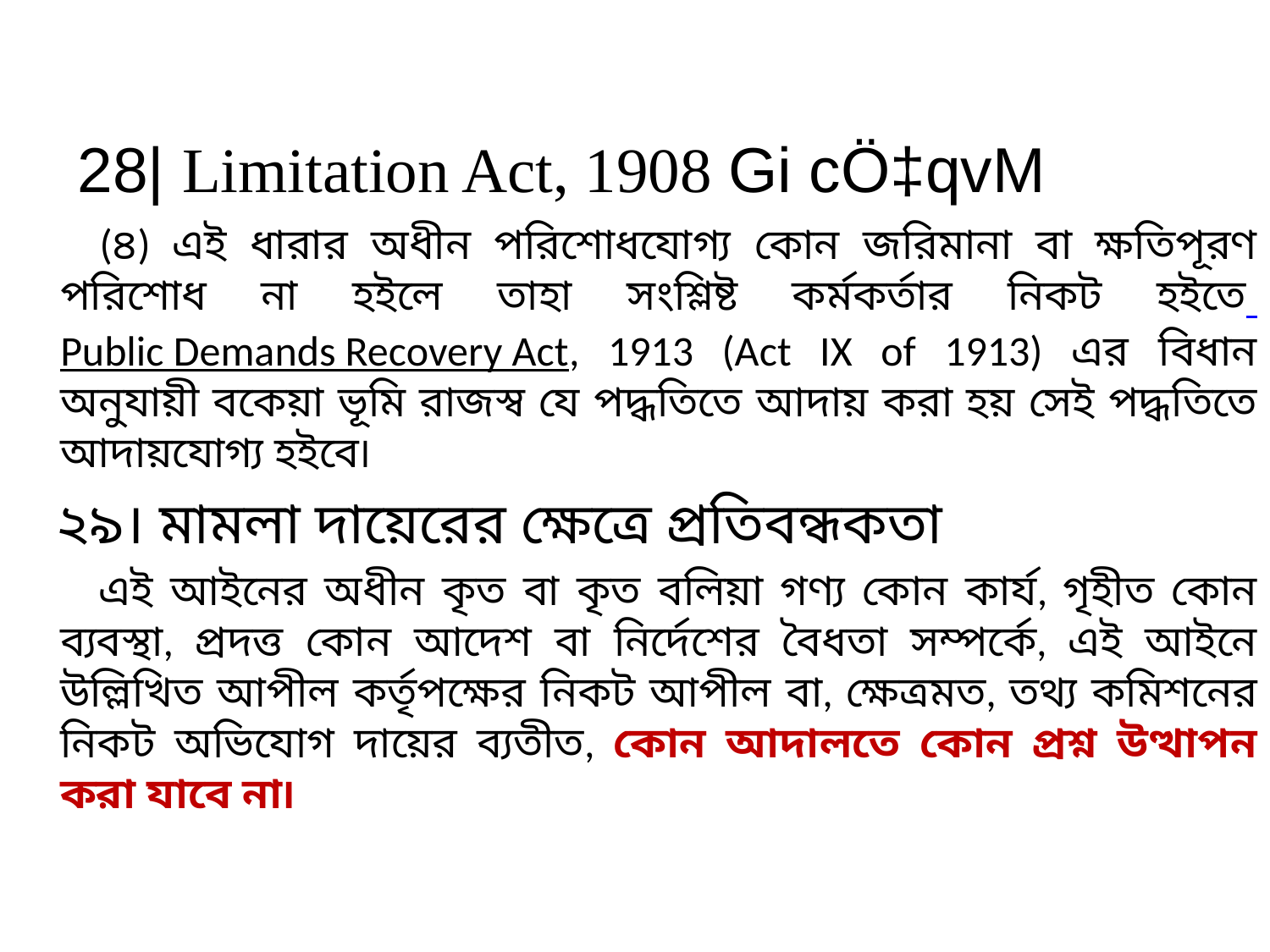

28| Limitation Act, 1908 Gi cÖ‡qvM
    (৪) এই ধারার অধীন পরিশোধযোগ্য কোন জরিমানা বা ক্ষতিপূরণ পরিশোধ না হইলে তাহা সংশ্লিষ্ট কর্মকর্তার নিকট হইতে Public Demands Recovery Act, 1913 (Act IX of 1913) এর বিধান অনুযায়ী বকেয়া ভূমি রাজস্ব যে পদ্ধতিতে আদায় করা হয় সেই পদ্ধতিতে আদায়যোগ্য হইবে৷
   ২৯। মামলা দায়েরের ক্ষেত্রে প্রতিবন্ধকতা
     এই আইনের অধীন কৃত বা কৃত বলিয়া গণ্য কোন কার্য, গৃহীত কোন ব্যবস্থা, প্রদত্ত কোন আদেশ বা নির্দেশের বৈধতা সম্পর্কে, এই আইনে উল্লিখিত আপীল কর্তৃপক্ষের নিকট আপীল বা, ক্ষেত্রমত, তথ্য কমিশনের নিকট অভিযোগ দায়ের ব্যতীত, কোন আদালতে কোন প্রশ্ন উত্থাপন করা যাবে না৷